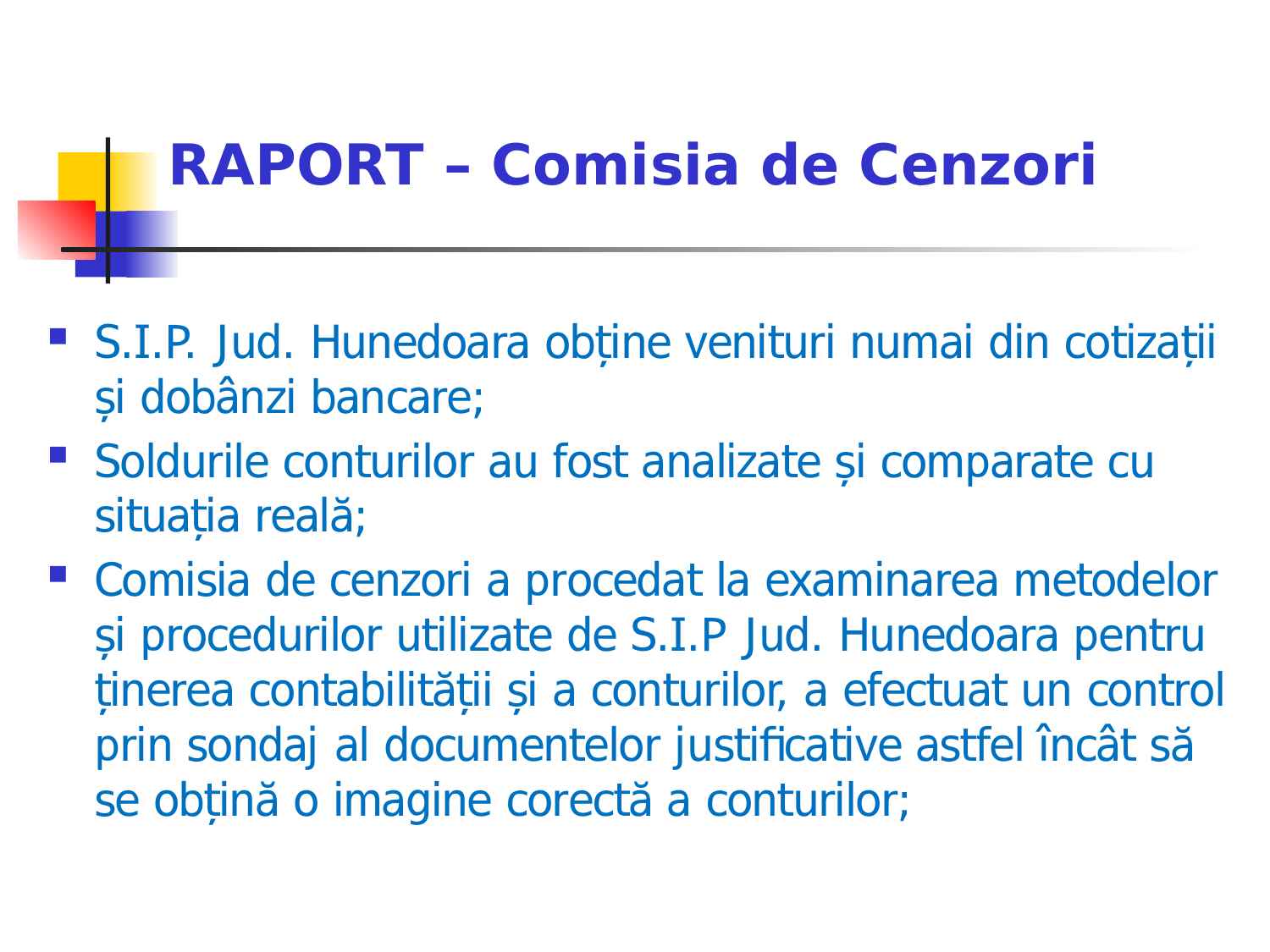

# RAPORT – Comisia de Cenzori
S.I.P. Jud. Hunedoara obține venituri numai din cotizații și dobânzi bancare;
Soldurile conturilor au fost analizate și comparate cu situația reală;
Comisia de cenzori a procedat la examinarea metodelor și procedurilor utilizate de S.I.P Jud. Hunedoara pentru ținerea contabilității și a conturilor, a efectuat un control prin sondaj al documentelor justificative astfel încât să se obțină o imagine corectă a conturilor;